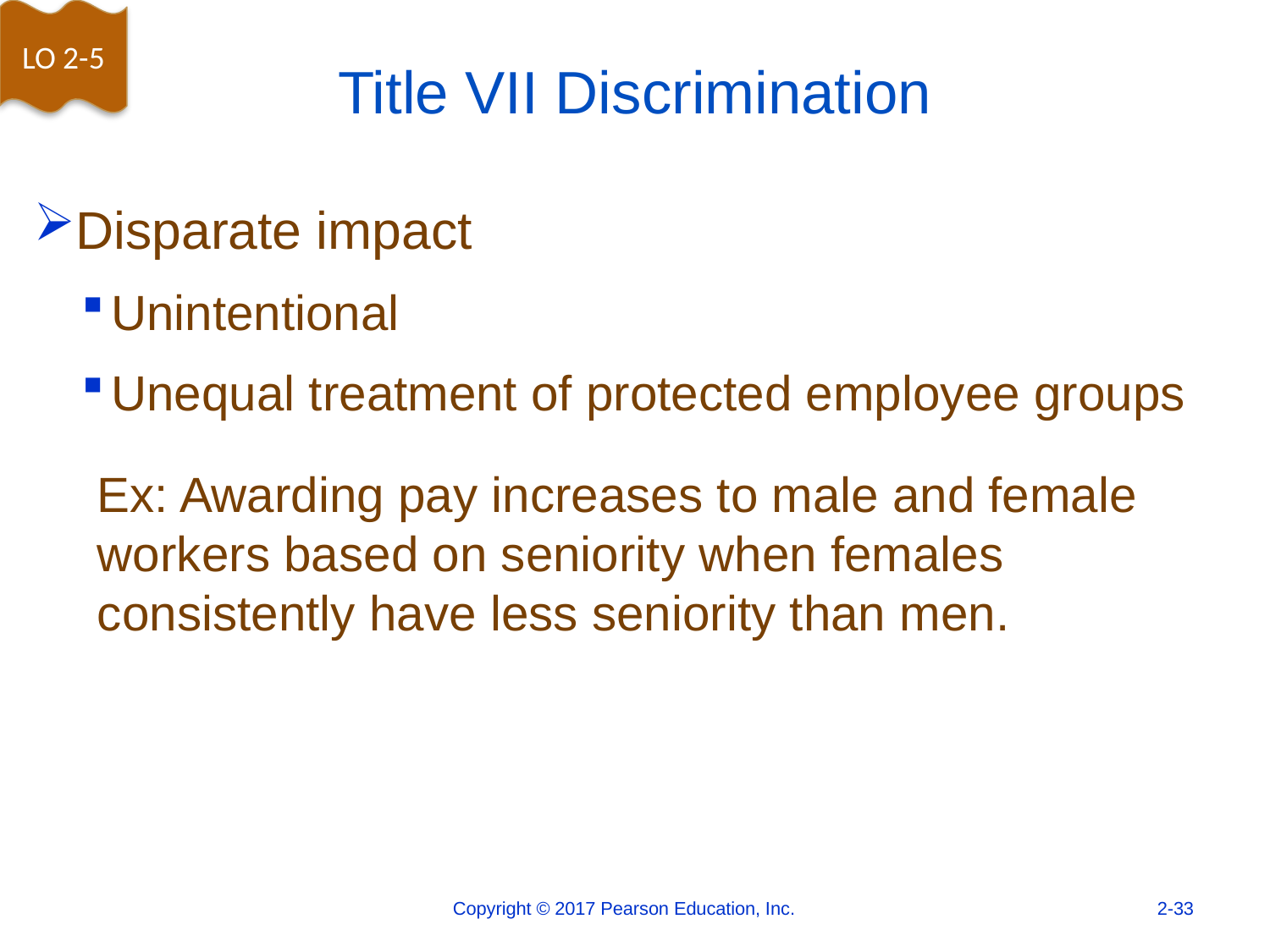

LO 2-5
# Title VII Discrimination
Disparate impact
Unintentional
Unequal treatment of protected employee groups
Ex: Awarding pay increases to male and female workers based on seniority when females consistently have less seniority than men.

Copyright © 2017 Pearson Education, Inc.
2-33